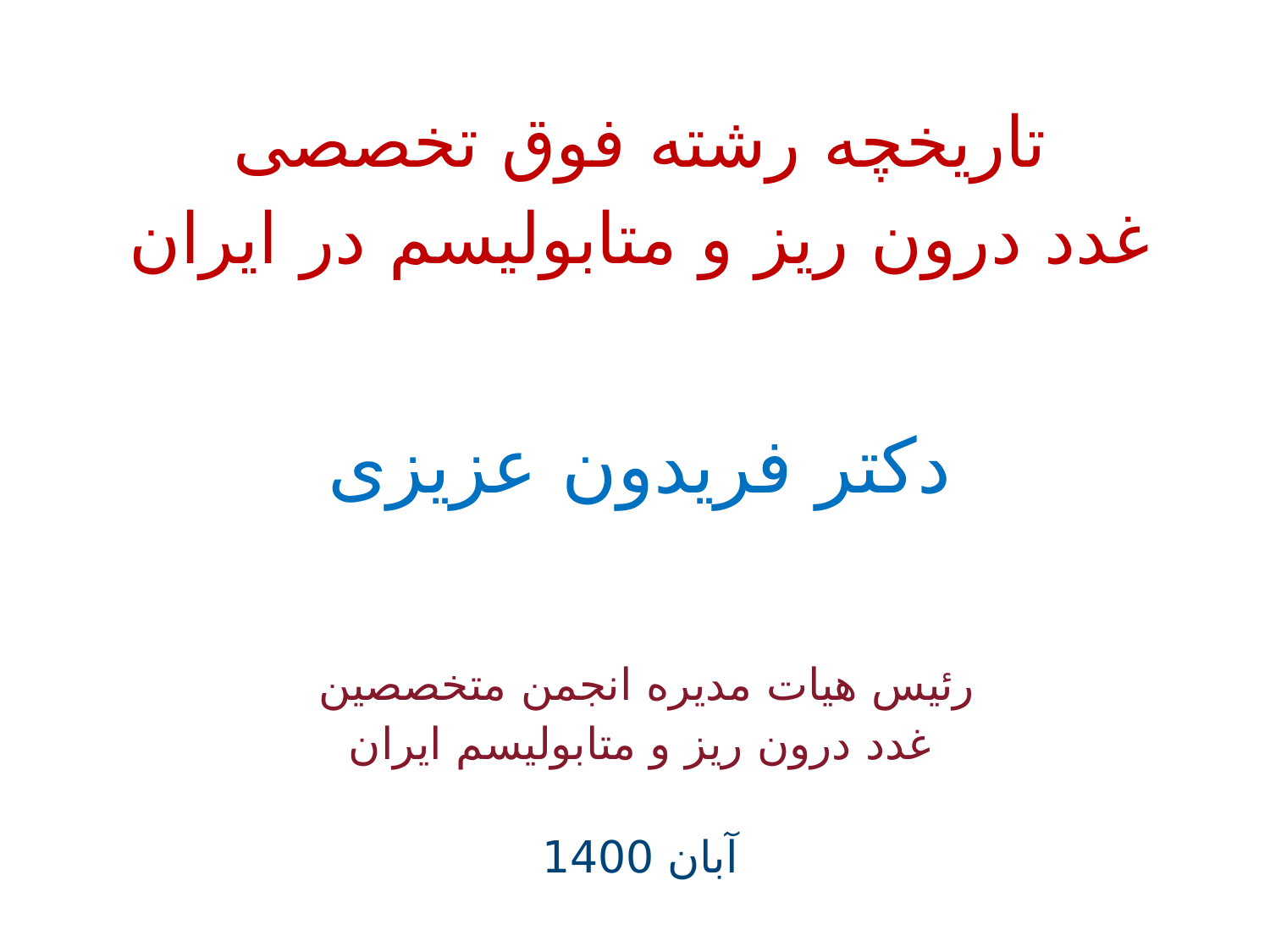

تاریخچه رشته فوق تخصصی
غدد درون ریز و متابولیسم در ایران

دکتر فریدون عزیزی

رئیس هیات مدیره انجمن متخصصین
غدد درون ریز و متابولیسم ایران

آبان 1400